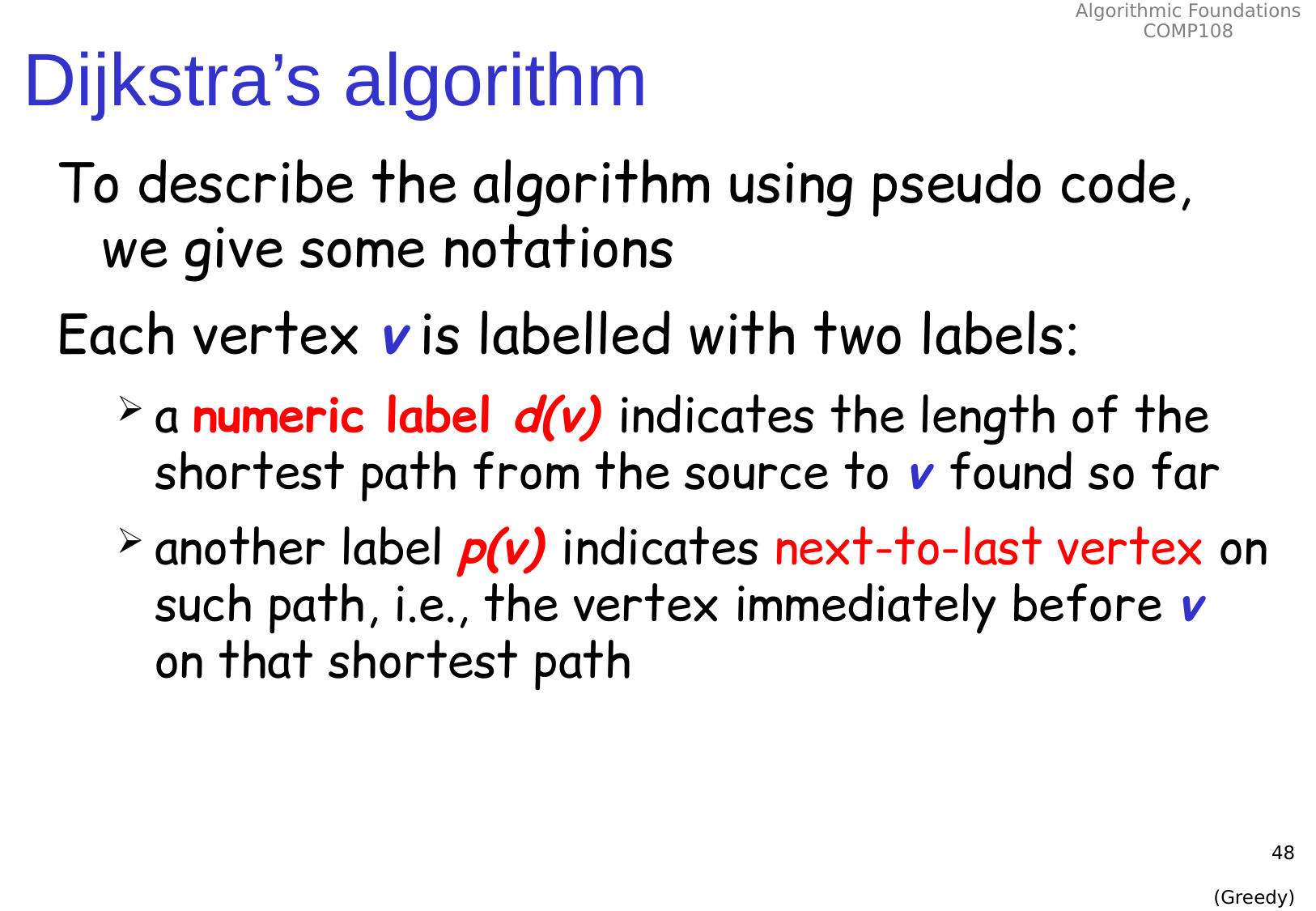

# Dijkstra’s algorithm
To describe the algorithm using pseudo code, we give some notations
Each vertex v is labelled with two labels:
a numeric label d(v) indicates the length of the shortest path from the source to v found so far
another label p(v) indicates next-to-last vertex on such path, i.e., the vertex immediately before v on that shortest path
48

(Greedy)